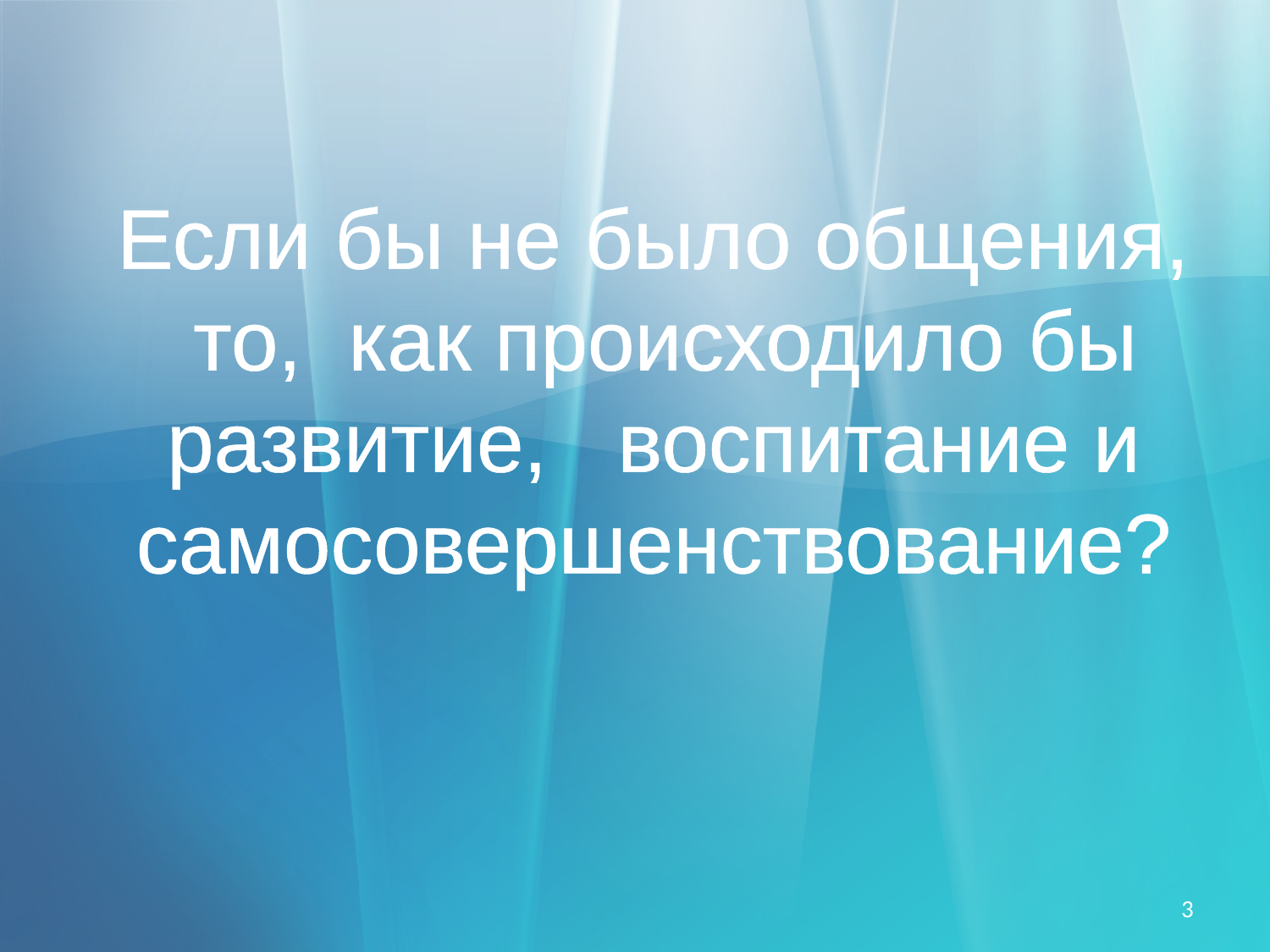

Если бы не было общения,  то,  как происходило бы развитие,   воспитание и самосовершенствование?

3